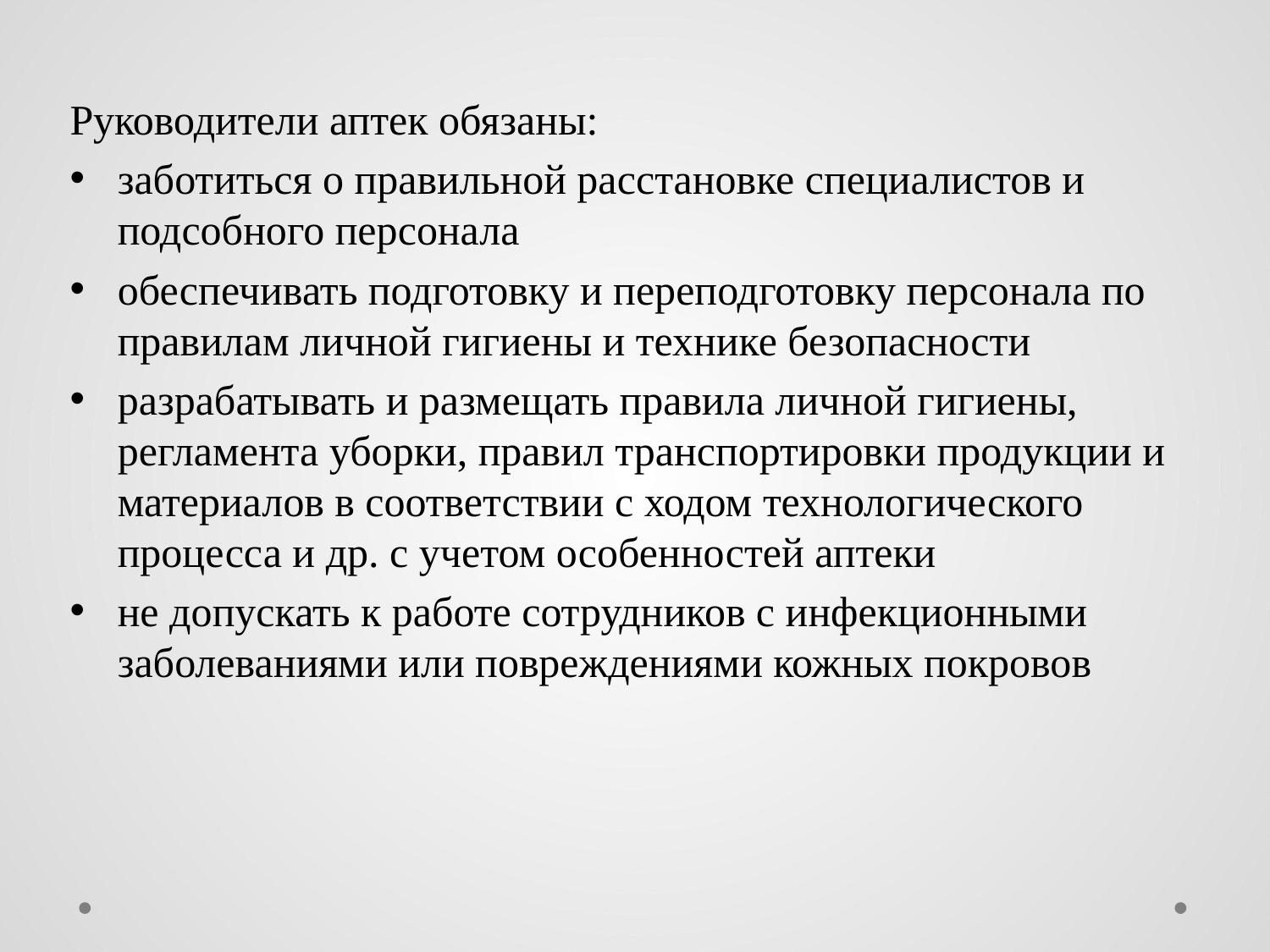

Руководители аптек обязаны:
заботиться о правильной расстановке специалистов и подсобного персонала
обеспечивать подготовку и переподготовку персонала по правилам личной гигиены и технике безопасности
разрабатывать и размещать правила личной гигиены, регламента уборки, правил транспортировки продукции и материалов в соответствии с ходом технологического процесса и др. с учетом особенностей аптеки
не допускать к работе сотрудников с инфекционными заболеваниями или повреждениями кожных покровов
12